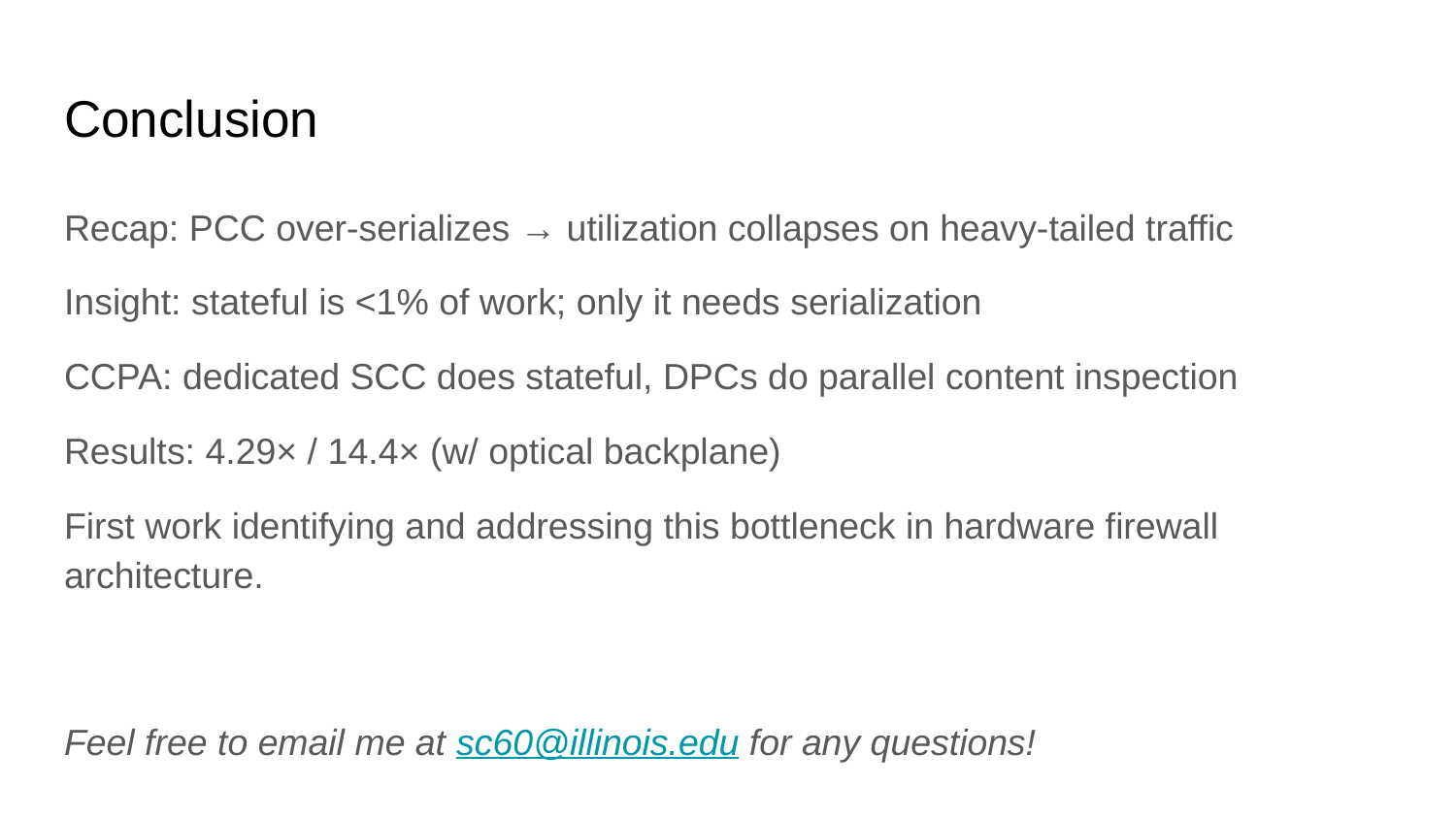

# Conclusion
Recap: PCC over-serializes → utilization collapses on heavy-tailed traffic
Insight: stateful is <1% of work; only it needs serialization
CCPA: dedicated SCC does stateful, DPCs do parallel content inspection
Results: 4.29× / 14.4× (w/ optical backplane)
First work identifying and addressing this bottleneck in hardware firewall architecture.
Feel free to email me at sc60@illinois.edu for any questions!